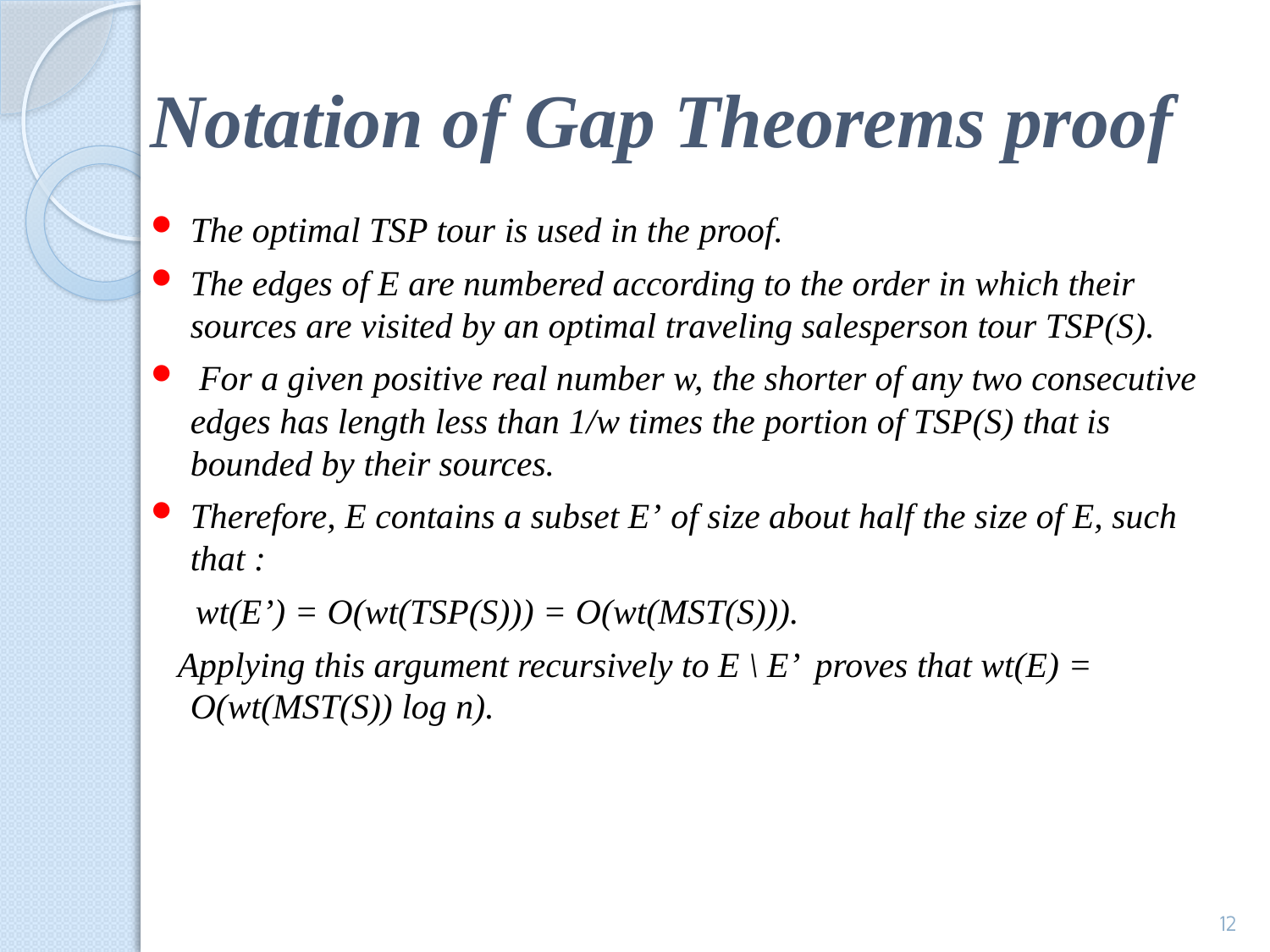

# Notation of Gap Theorems proof
The optimal TSP tour is used in the proof.
The edges of E are numbered according to the order in which their sources are visited by an optimal traveling salesperson tour TSP(S).
 For a given positive real number w, the shorter of any two consecutive edges has length less than 1/w times the portion of TSP(S) that is bounded by their sources.
Therefore, E contains a subset E’ of size about half the size of E, such  that :
     wt(E’) = O(wt(TSP(S))) = O(wt(MST(S))).
   Applying this argument recursively to E \ E’  proves that wt(E) = O(wt(MST(S)) log n).
12